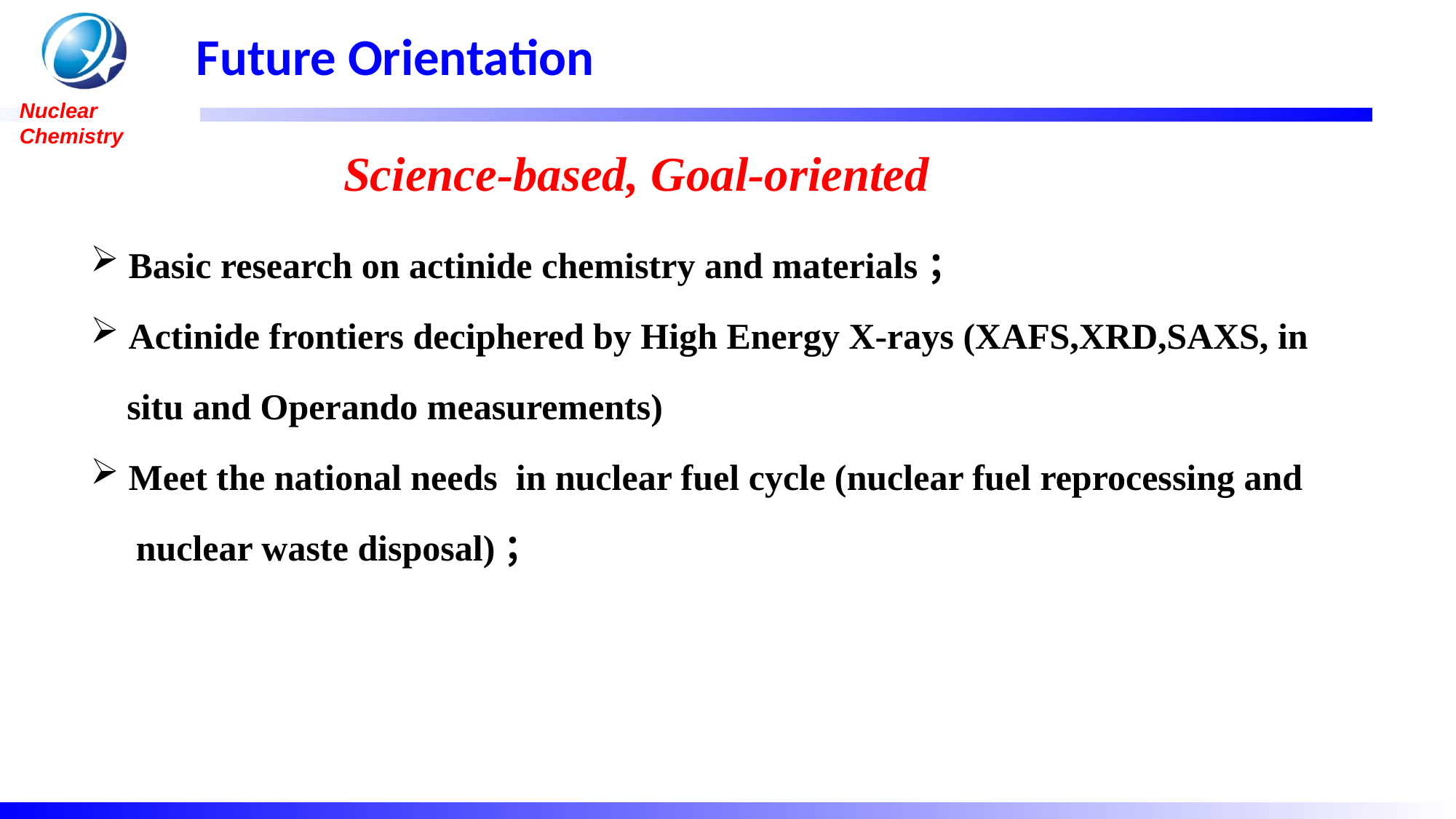

Future Orientation
Science-based, Goal-oriented
 Basic research on actinide chemistry and materials；
 Actinide frontiers deciphered by High Energy X-rays (XAFS,XRD,SAXS, in
    situ and Operando measurements)
 Meet the national needs  in nuclear fuel cycle (nuclear fuel reprocessing and
     nuclear waste disposal)；